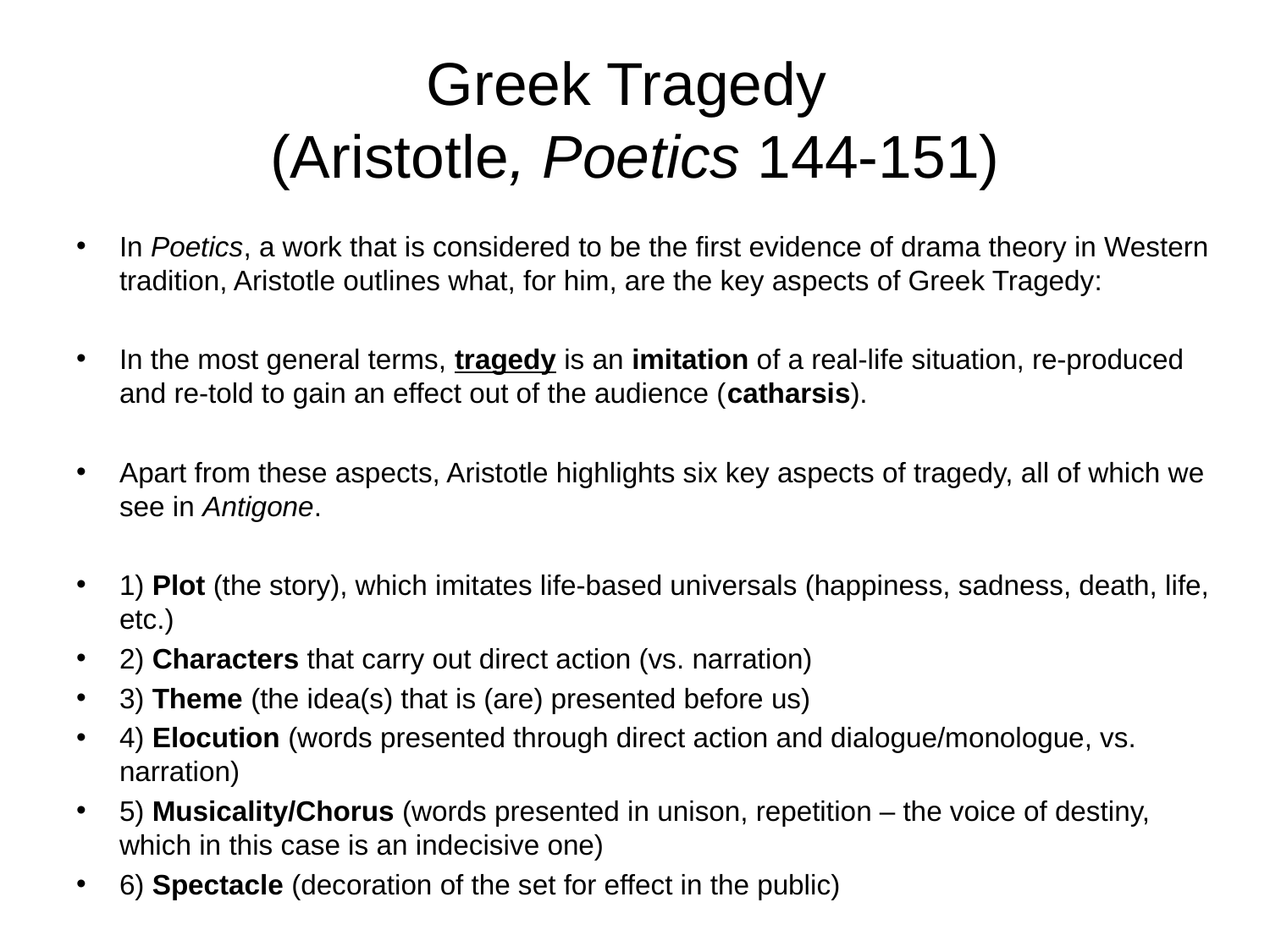

# Greek Tragedy (Aristotle, Poetics 144-151)
In Poetics, a work that is considered to be the first evidence of drama theory in Western tradition, Aristotle outlines what, for him, are the key aspects of Greek Tragedy:

In the most general terms, tragedy is an imitation of a real-life situation, re-produced and re-told to gain an effect out of the audience (catharsis).

Apart from these aspects, Aristotle highlights six key aspects of tragedy, all of which we see in Antigone.

1) Plot (the story), which imitates life-based universals (happiness, sadness, death, life, etc.)
2) Characters that carry out direct action (vs. narration)
3) Theme (the idea(s) that is (are) presented before us)
4) Elocution (words presented through direct action and dialogue/monologue, vs. narration)
5) Musicality/Chorus (words presented in unison, repetition – the voice of destiny, which in this case is an indecisive one)
6) Spectacle (decoration of the set for effect in the public)